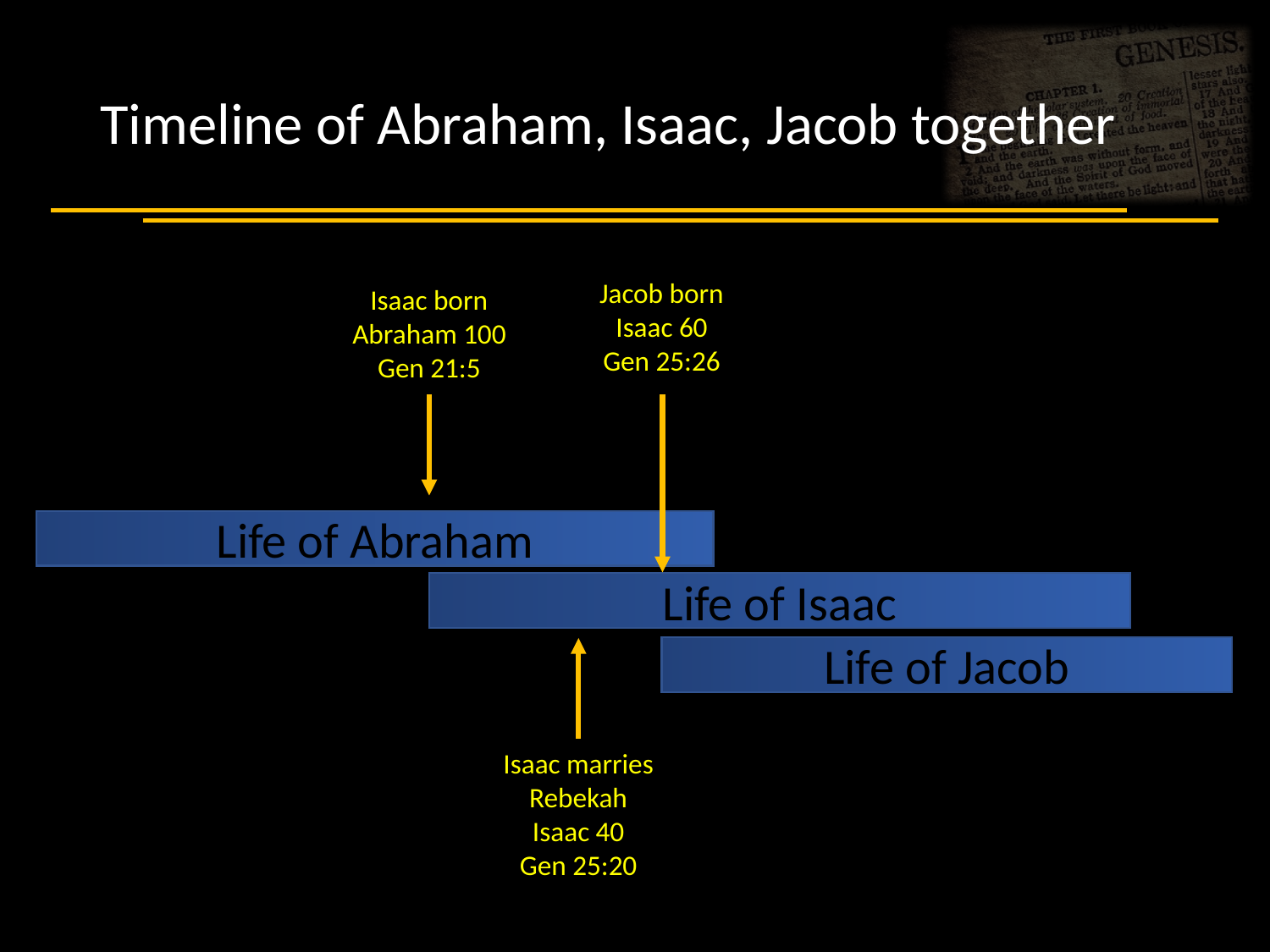

# Timeline of Abraham, Isaac, Jacob together
Jacob born
Isaac 60
Gen 25:26
Isaac born
Abraham 100
Gen 21:5
Life of Abraham
Life of Isaac
Life of Jacob
Isaac marries Rebekah
Isaac 40
Gen 25:20